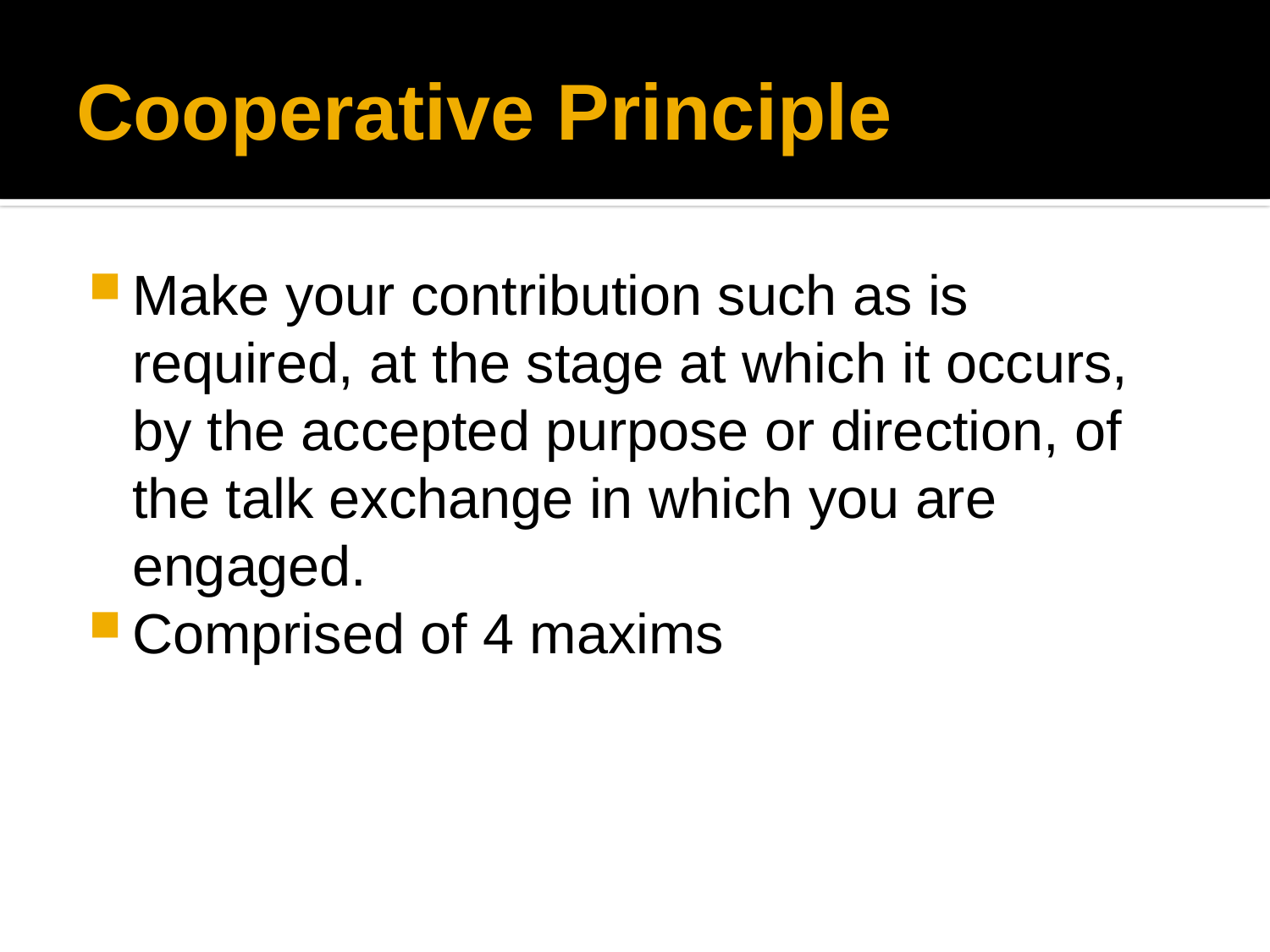

# Cooperative Principle
Make your contribution such as is required, at the stage at which it occurs, by the accepted purpose or direction, of the talk exchange in which you are engaged.
Comprised of 4 maxims